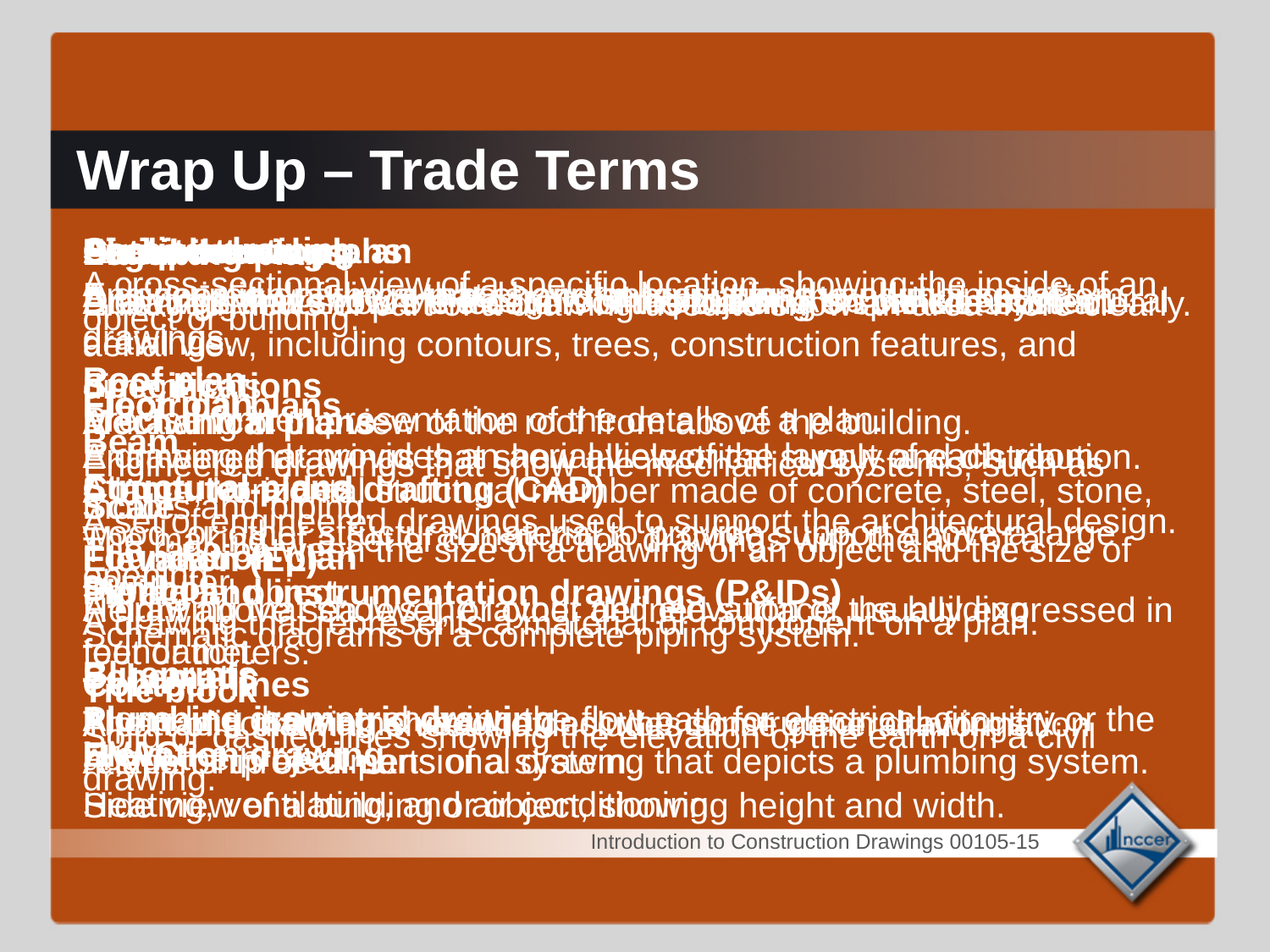

# Wrap Up – Trade Terms
Architectural plans
Drawings that show the design of the project. Also called architectural drawings.

Beam
A large, horizontal structural member made of concrete, steel, stone, wood, or other structural material to provide support above a large opening.

Blueprints
The traditional name used to describe construction drawings.
Civil plans
Drawings that show the location of the building on the site from an aerial view, including contours, trees, construction features, and dimensions.

Computer-aided drafting (CAD)
The making of a set of construction drawings with the aid of a computer.

Contour lines
Solid or dashed lines showing the elevation of the earth on a civil drawing.
Fire protection plan
A drawing that shows the details of the building’s sprinkler system.

Floor plan
A drawing that provides an aerial view of the layout of each room.

Foundation plan
A drawing that shows the layout and elevation of the building foundation.

HVAC
Heating, ventilating, and air conditioning.
Detail drawings
Enlarged views of part of a drawing used to show an area more clearly.

Electrical plans
Engineered drawings that show all electrical supply and distribution.

Elevation (EL)
Height above sea level, or other defined surface, usually expressed in feet or meters.

Elevation drawing
Side view of a building or object, showing height and width.
Legend
A description of the symbols and abbreviations used in a set of drawings.

Mechanical plans
Engineered drawings that show the mechanical systems, such as motors and piping.

Piping and instrumentation drawings (P&IDs)
Schematic diagrams of a complete piping system.

Plumbing isometric drawing
A type of three-dimensional drawing that depicts a plumbing system.
Plumbing plans
Engineered drawings that show the layout for the plumbing system.

Roof plan
A drawing of the view of the roof from above the building.

Scale
The ratio between the size of a drawing of an object and the size of the actual object.

Schematic
A one-line drawing showing the flow path for electrical circuitry or the relationship of all parts of a system.
Section drawing
A cross-sectional view of a specific location, showing the inside of an object or building.

Specifications
Precise written presentation of the details of a plan.

Structural plans
A set of engineered drawings used to support the architectural design.

Symbol
A drawing that represents a material or component on a plan.

Title block
A part of a drawing sheet that includes some general information about the project.
Introduction to Construction Drawings 00105-15